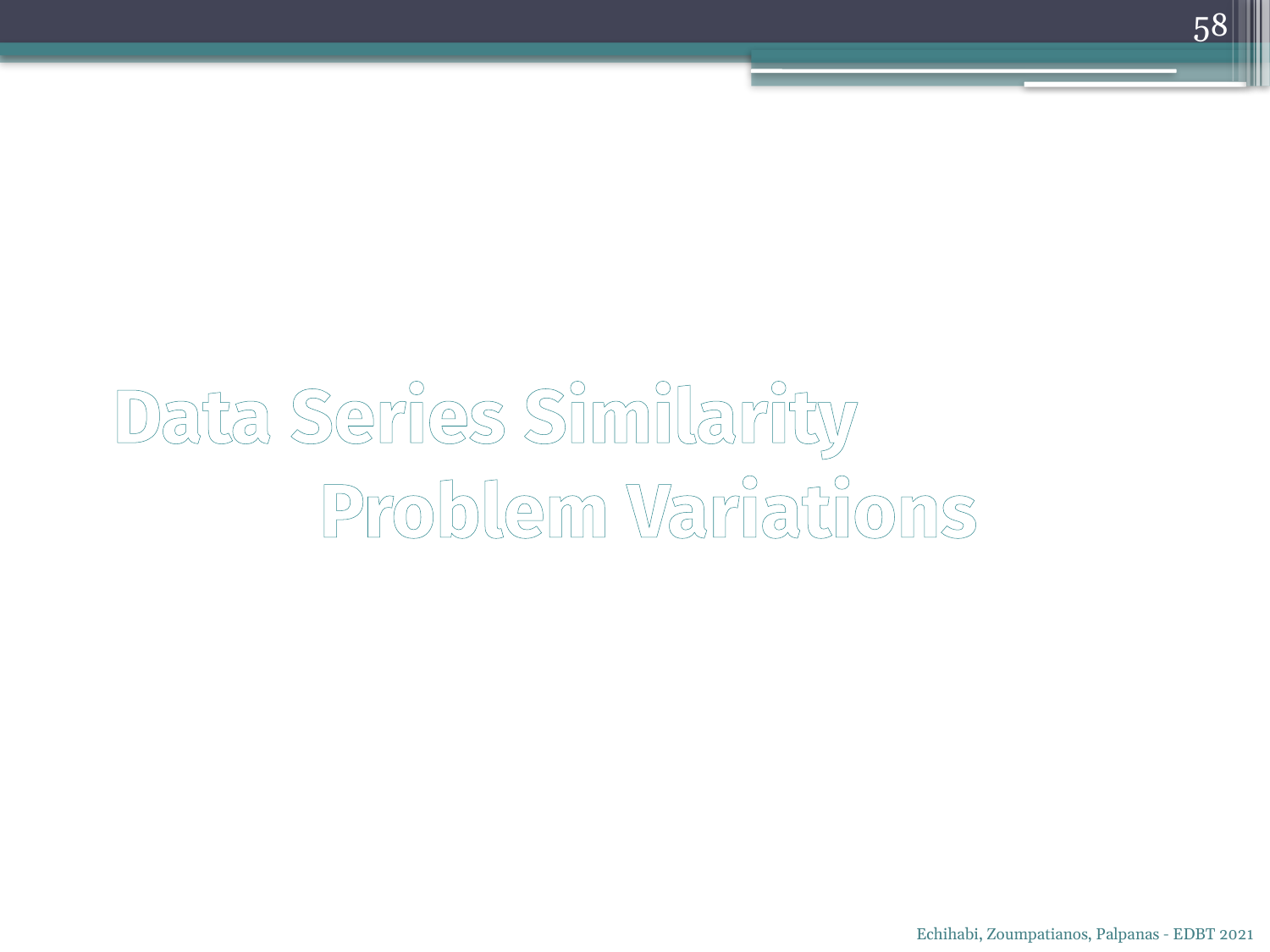

58
# Data Series Similarity
Problem Variations
Echihabi, Zoumpatianos, Palpanas - EDBT 2021